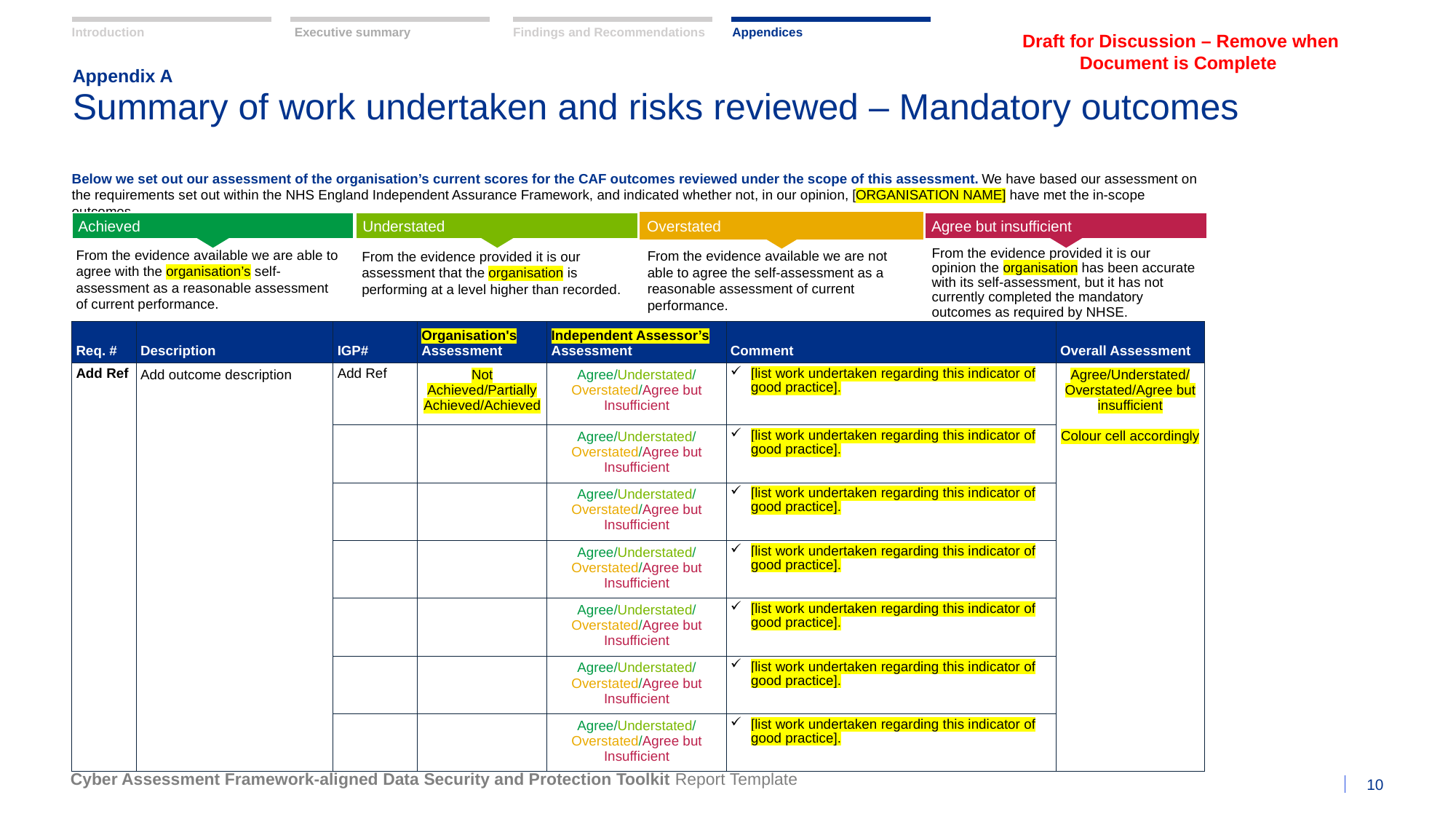

Draft for Discussion – Remove when Document is Complete
Findings and Recommendations
Appendices
Introduction
Executive summary
Appendix A
Summary of work undertaken and risks reviewed – Mandatory outcomes
Below we set out our assessment of the organisation’s current scores for the CAF outcomes reviewed under the scope of this assessment. We have based our assessment on the requirements set out within the NHS England Independent Assurance Framework, and indicated whether not, in our opinion, [ORGANISATION NAME] have met the in-scope outcomes.

Achieved
Understated
Overstated
Agree but insufficient

From the evidence provided it is our opinion the organisation has been accurate with its self-assessment, but it has not currently completed the mandatory outcomes as required by NHSE.

From the evidence available we are able to agree with the organisation’s self-assessment as a reasonable assessment of current performance.
From the evidence provided it is our assessment that the organisation is performing at a level higher than recorded.
From the evidence available we are not able to agree the self-assessment as a reasonable assessment of current performance.
| Req. # | Description | IGP# | Organisation's Assessment | Independent Assessor’s Assessment | Comment | Overall Assessment |
| --- | --- | --- | --- | --- | --- | --- |
| Add Ref | Add outcome description | Add Ref | Not Achieved/Partially Achieved/Achieved | Agree/Understated/Overstated/Agree but Insufficient | [list work undertaken regarding this indicator of good practice]. | Agree/Understated/Overstated/Agree but insufficient Colour cell accordingly |
|  |  |  |  | Agree/Understated/Overstated/Agree but Insufficient | [list work undertaken regarding this indicator of good practice]. |  |
|  |  |  |  | Agree/Understated/Overstated/Agree but Insufficient | [list work undertaken regarding this indicator of good practice]. |  |
|  |  |  |  | Agree/Understated/Overstated/Agree but Insufficient | [list work undertaken regarding this indicator of good practice]. |  |
|  |  |  |  | Agree/Understated/Overstated/Agree but Insufficient | [list work undertaken regarding this indicator of good practice]. |  |
|  |  |  |  | Agree/Understated/Overstated/Agree but Insufficient | [list work undertaken regarding this indicator of good practice]. |  |
|  |  |  |  | Agree/Understated/Overstated/Agree but Insufficient | [list work undertaken regarding this indicator of good practice]. |  |